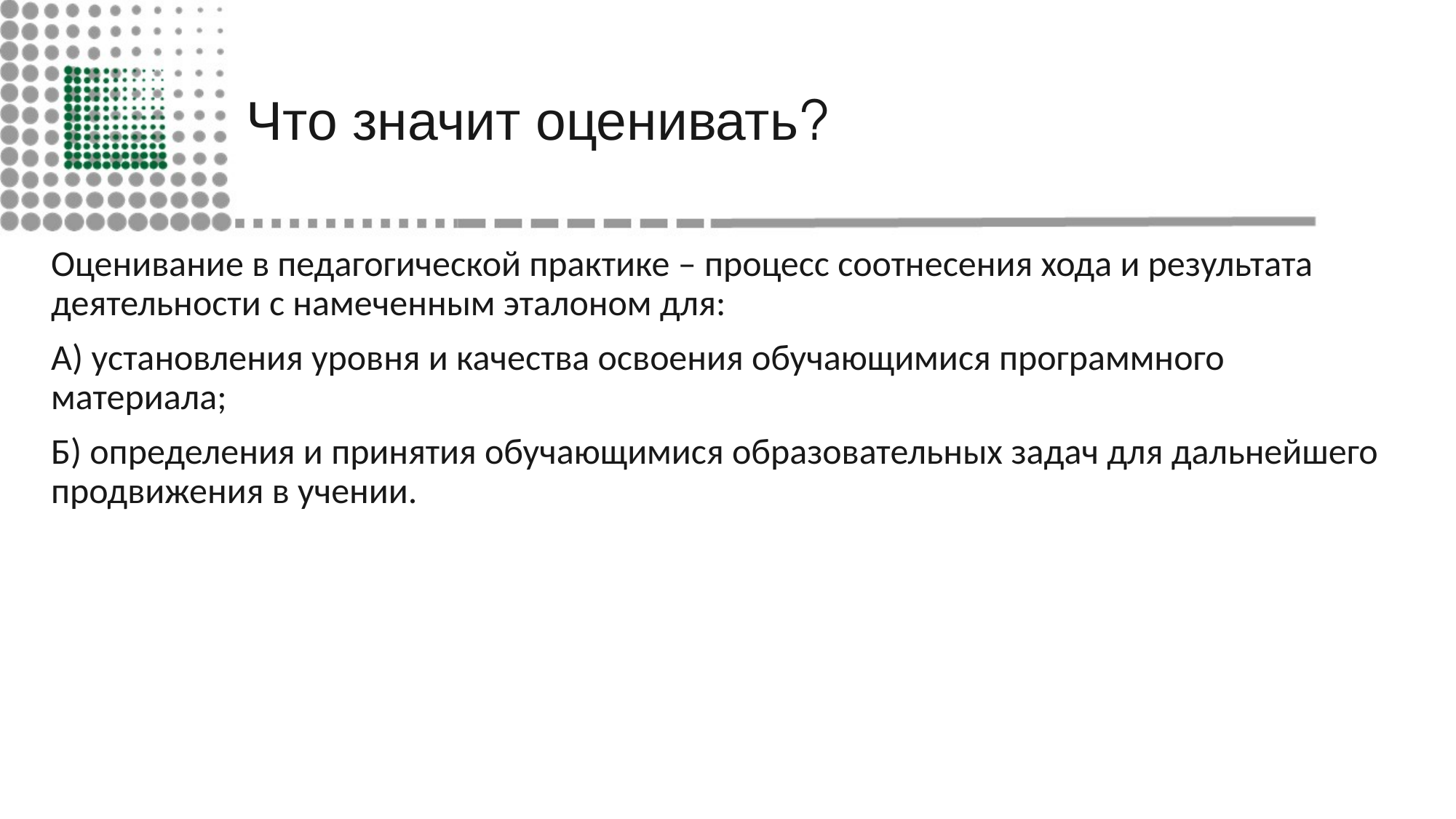

# Что значит оценивать?
Оценивание в педагогической практике – процесс соотнесения хода и результата деятельности с намеченным эталоном для:
А) установления уровня и качества освоения обучающимися программного материала;
Б) определения и принятия обучающимися образовательных задач для дальнейшего продвижения в учении.